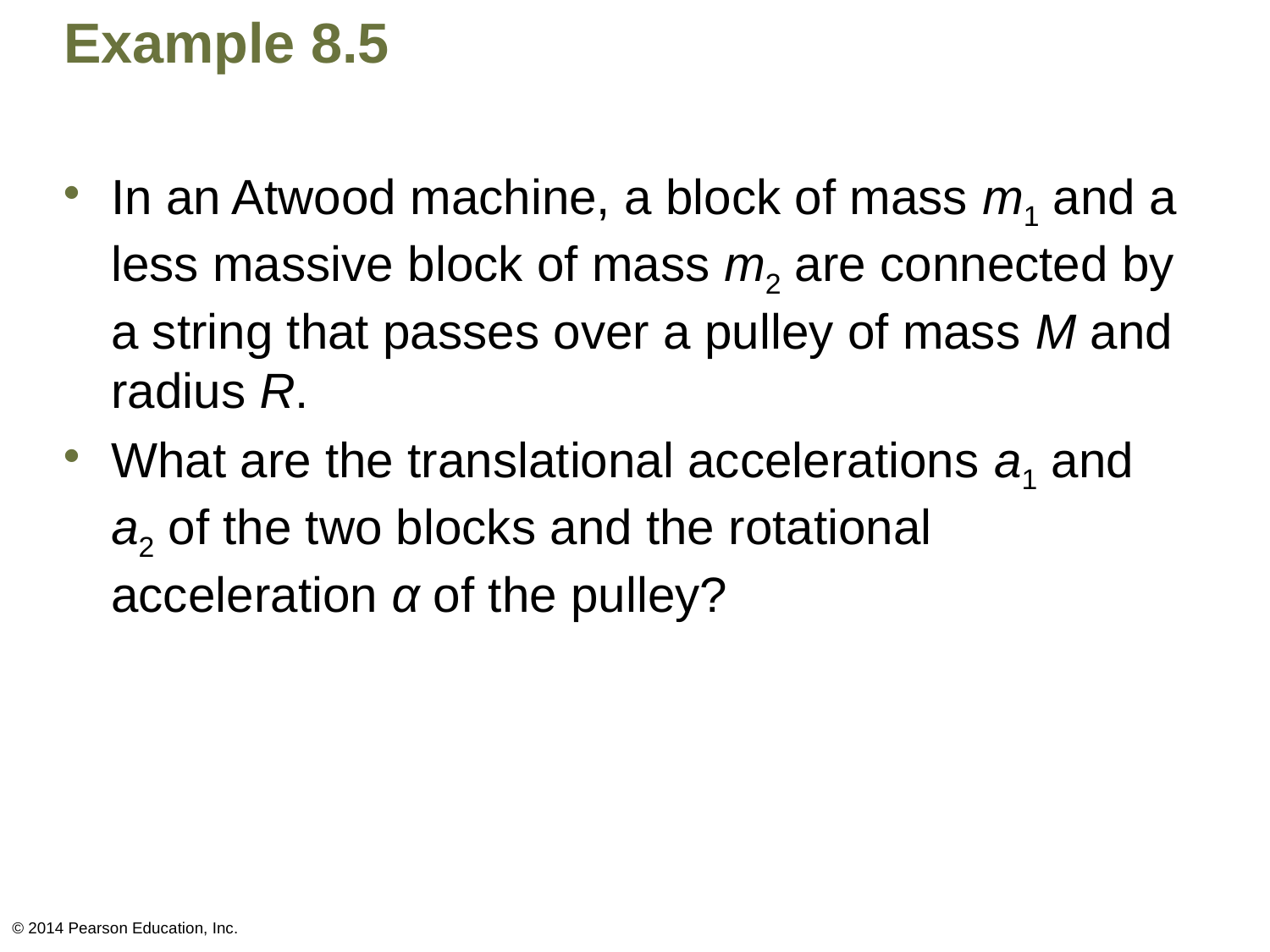

# Example 8.5
In an Atwood machine, a block of mass m1 and a less massive block of mass m2 are connected by a string that passes over a pulley of mass M and radius R.
What are the translational accelerations a1 and a2 of the two blocks and the rotational acceleration α of the pulley?
© 2014 Pearson Education, Inc.